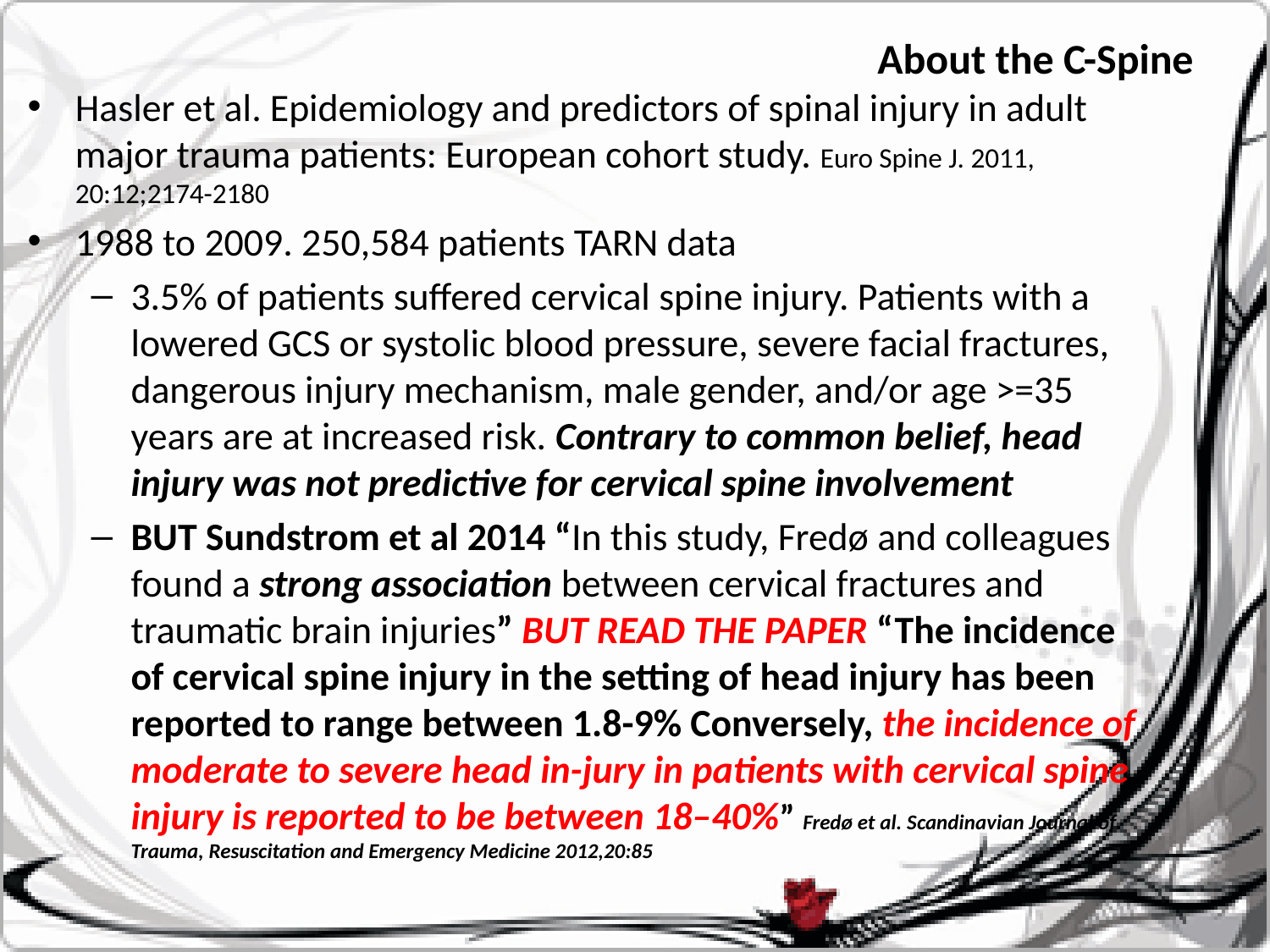

# About the C-Spine
Hasler et al. Epidemiology and predictors of spinal injury in adult major trauma patients: European cohort study. Euro Spine J. 2011, 20:12;2174-2180
1988 to 2009. 250,584 patients TARN data
3.5% of patients suffered cervical spine injury. Patients with a lowered GCS or systolic blood pressure, severe facial fractures, dangerous injury mechanism, male gender, and/or age >=35 years are at increased risk. Contrary to common belief, head injury was not predictive for cervical spine involvement
BUT Sundstrom et al 2014 “In this study, Fredø and colleagues found a strong association between cervical fractures and traumatic brain injuries” BUT READ THE PAPER “The incidence of cervical spine injury in the setting of head injury has been reported to range between 1.8-9% Conversely, the incidence of moderate to severe head in-jury in patients with cervical spine injury is reported to be between 18–40%” Fredø et al. Scandinavian Journal of Trauma, Resuscitation and Emergency Medicine 2012,20:85